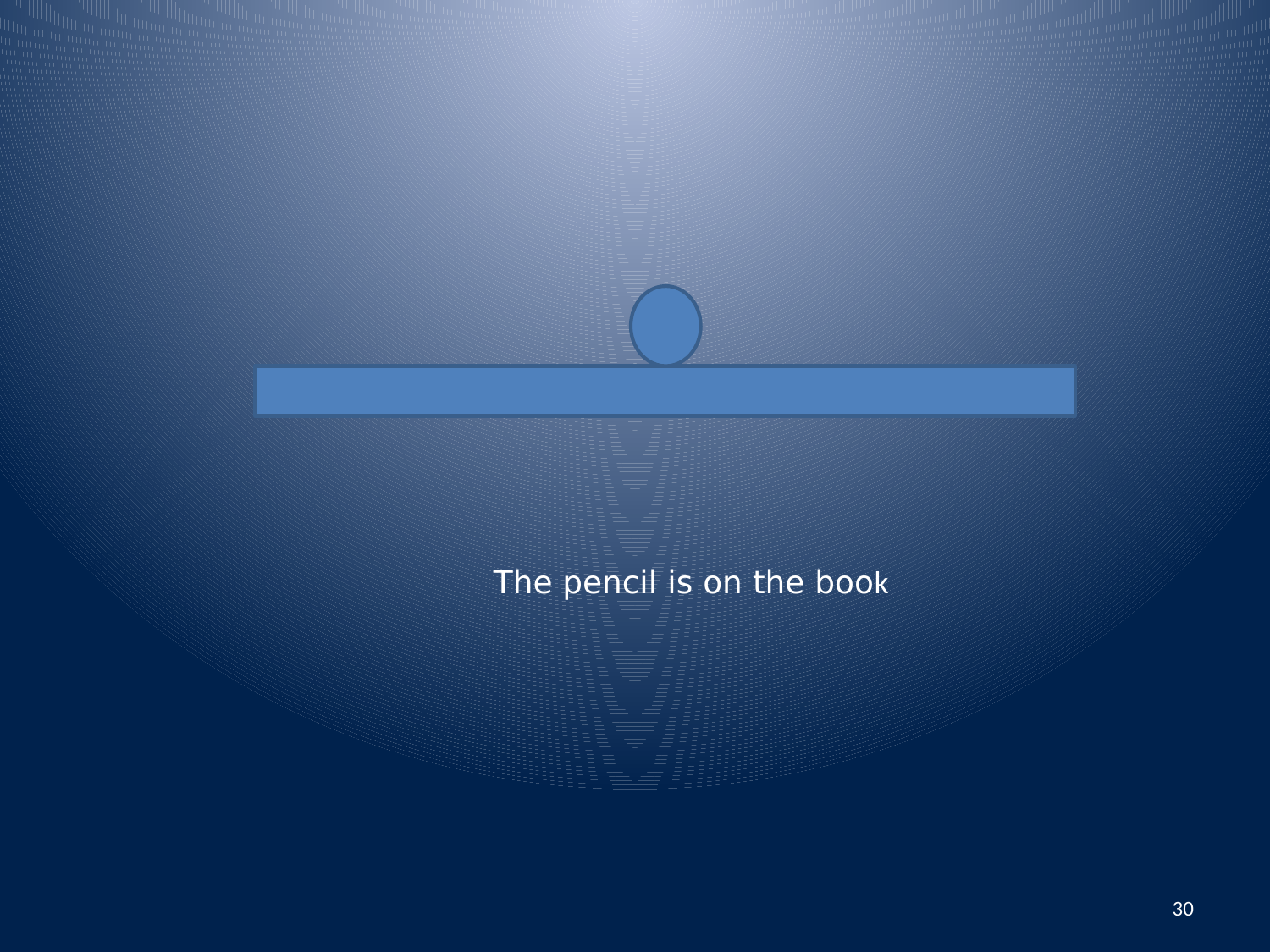

The pencil is on the book
30